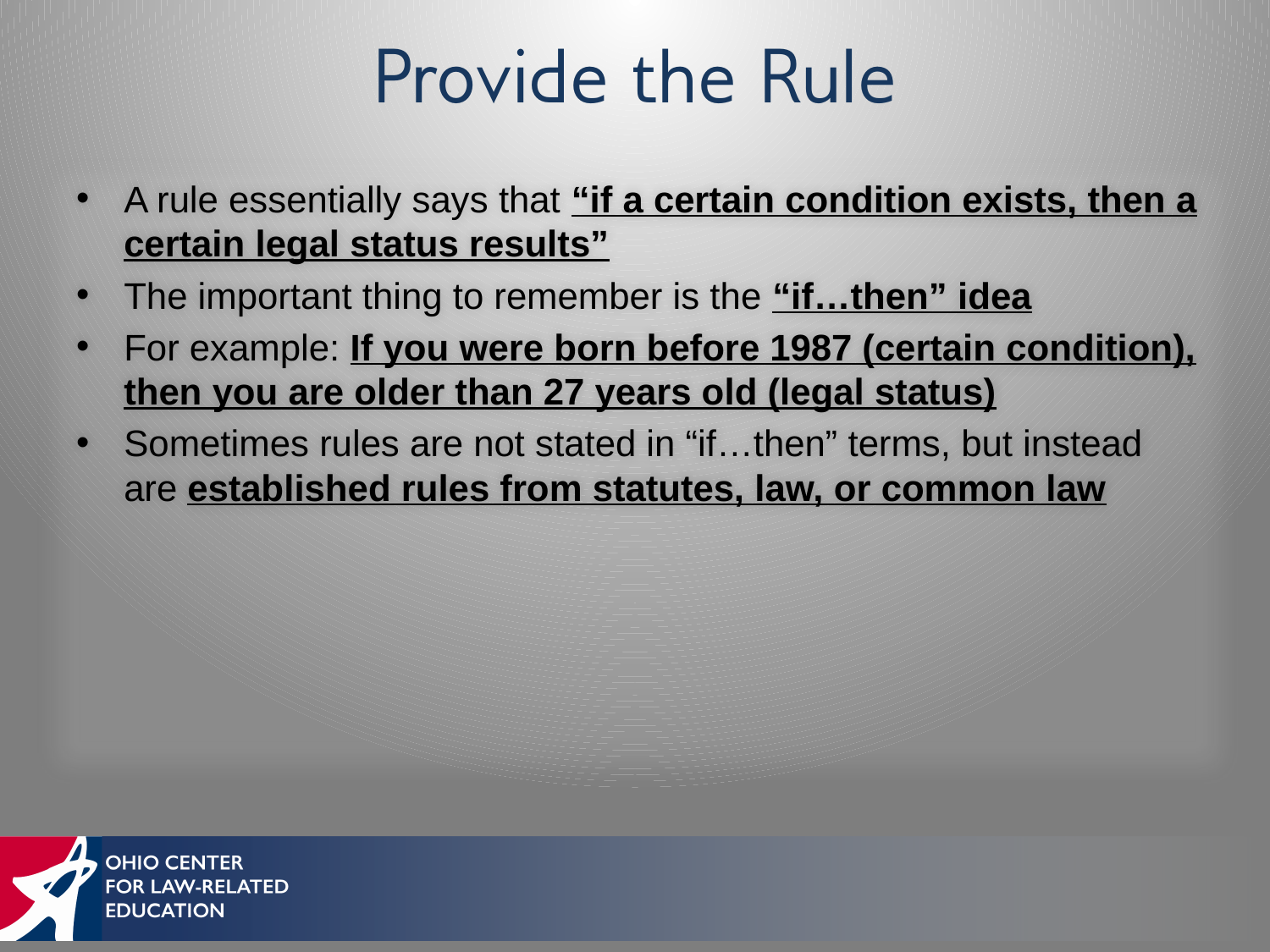

# Provide the Rule
A rule essentially says that “if a certain condition exists, then a certain legal status results”
The important thing to remember is the “if…then” idea
For example: If you were born before 1987 (certain condition), then you are older than 27 years old (legal status)
Sometimes rules are not stated in “if…then” terms, but instead are established rules from statutes, law, or common law